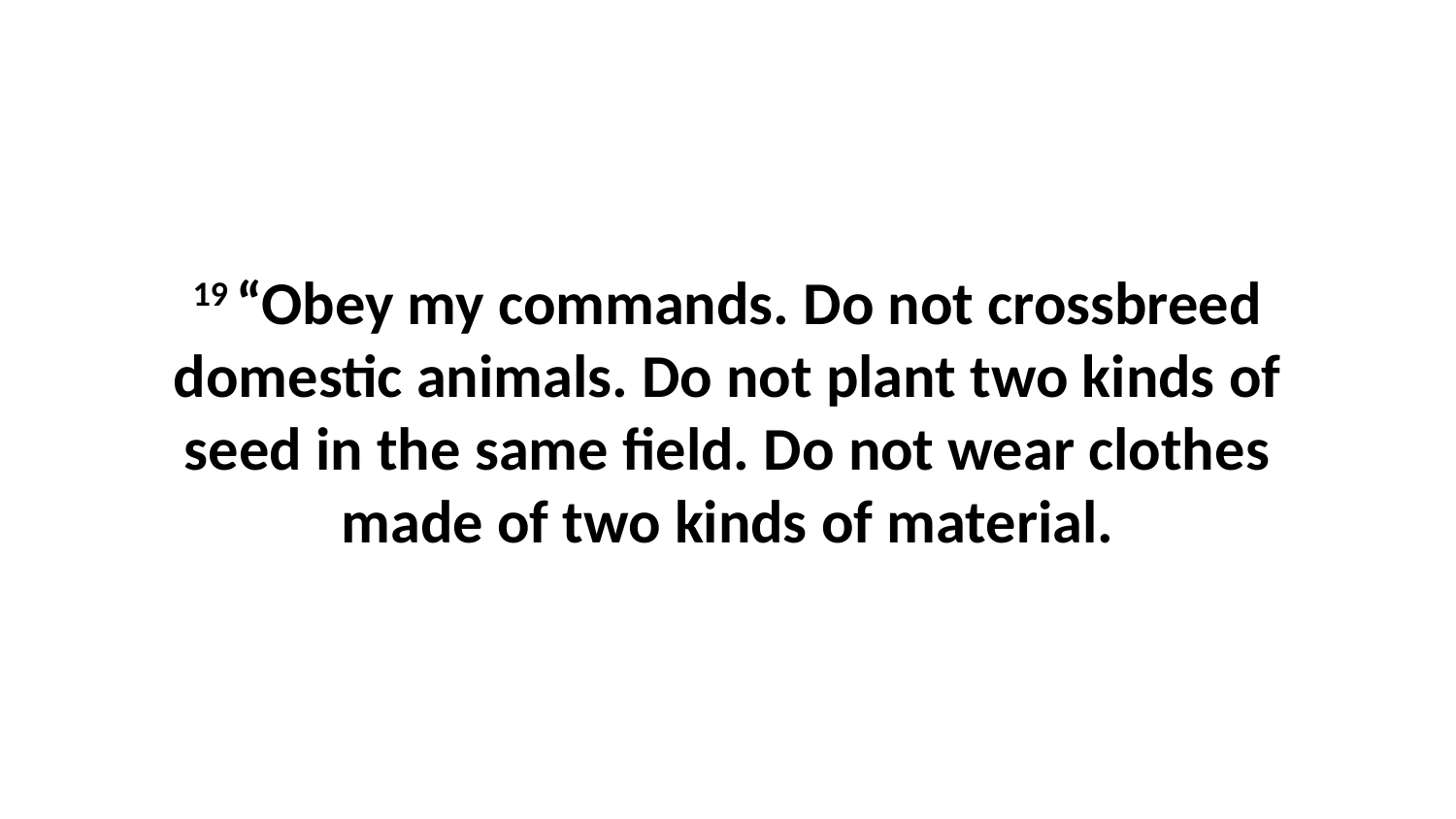

19 “Obey my commands. Do not crossbreed domestic animals. Do not plant two kinds of seed in the same field. Do not wear clothes made of two kinds of material.